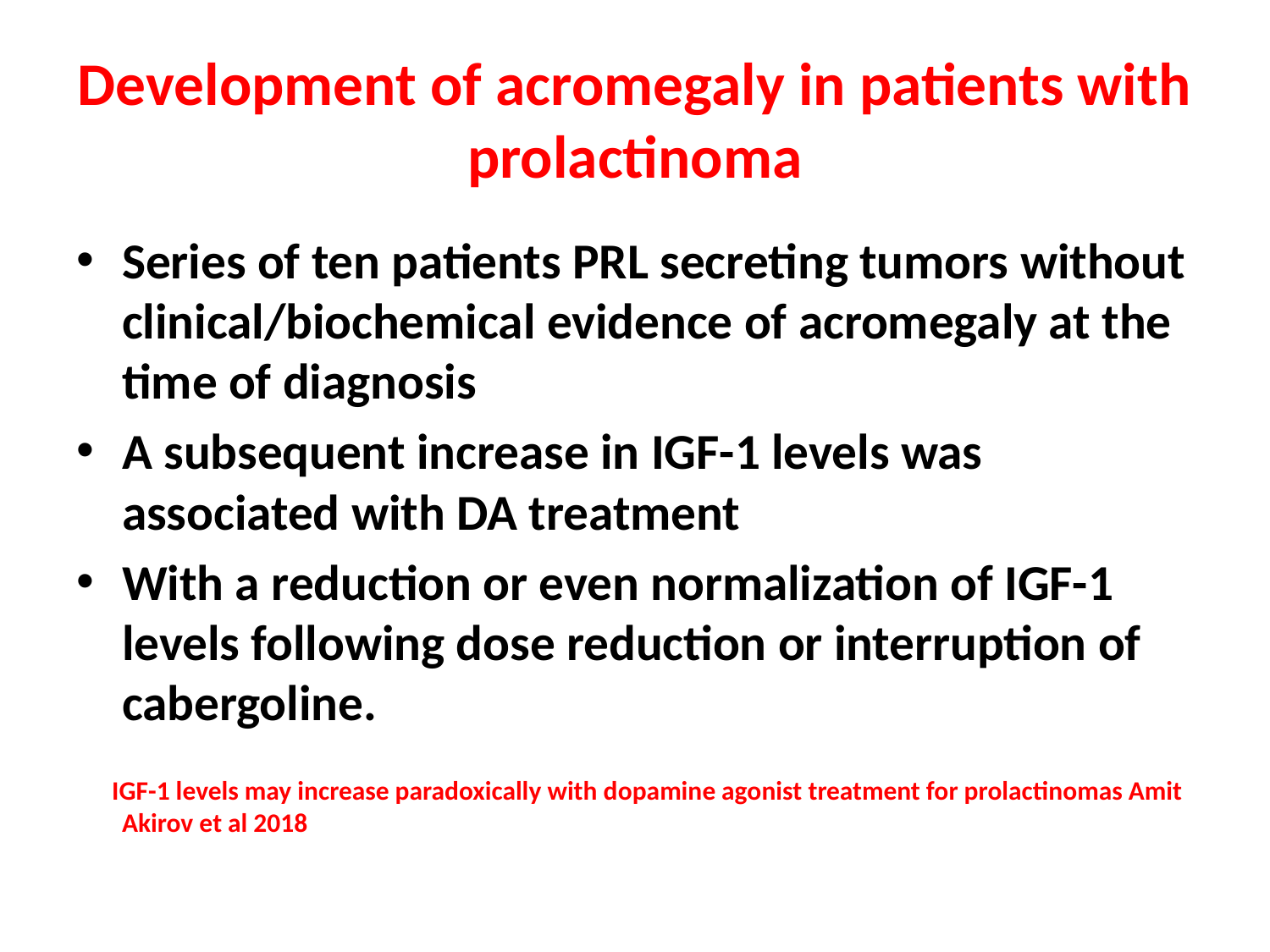

# Development of acromegaly in patients with prolactinoma
Series of ten patients PRL secreting tumors without clinical/biochemical evidence of acromegaly at the time of diagnosis
A subsequent increase in IGF-1 levels was associated with DA treatment
With a reduction or even normalization of IGF-1 levels following dose reduction or interruption of cabergoline.

      IGF-1 levels may increase paradoxically with dopamine agonist treatment for prolactinomas Amit Akirov et al 2018